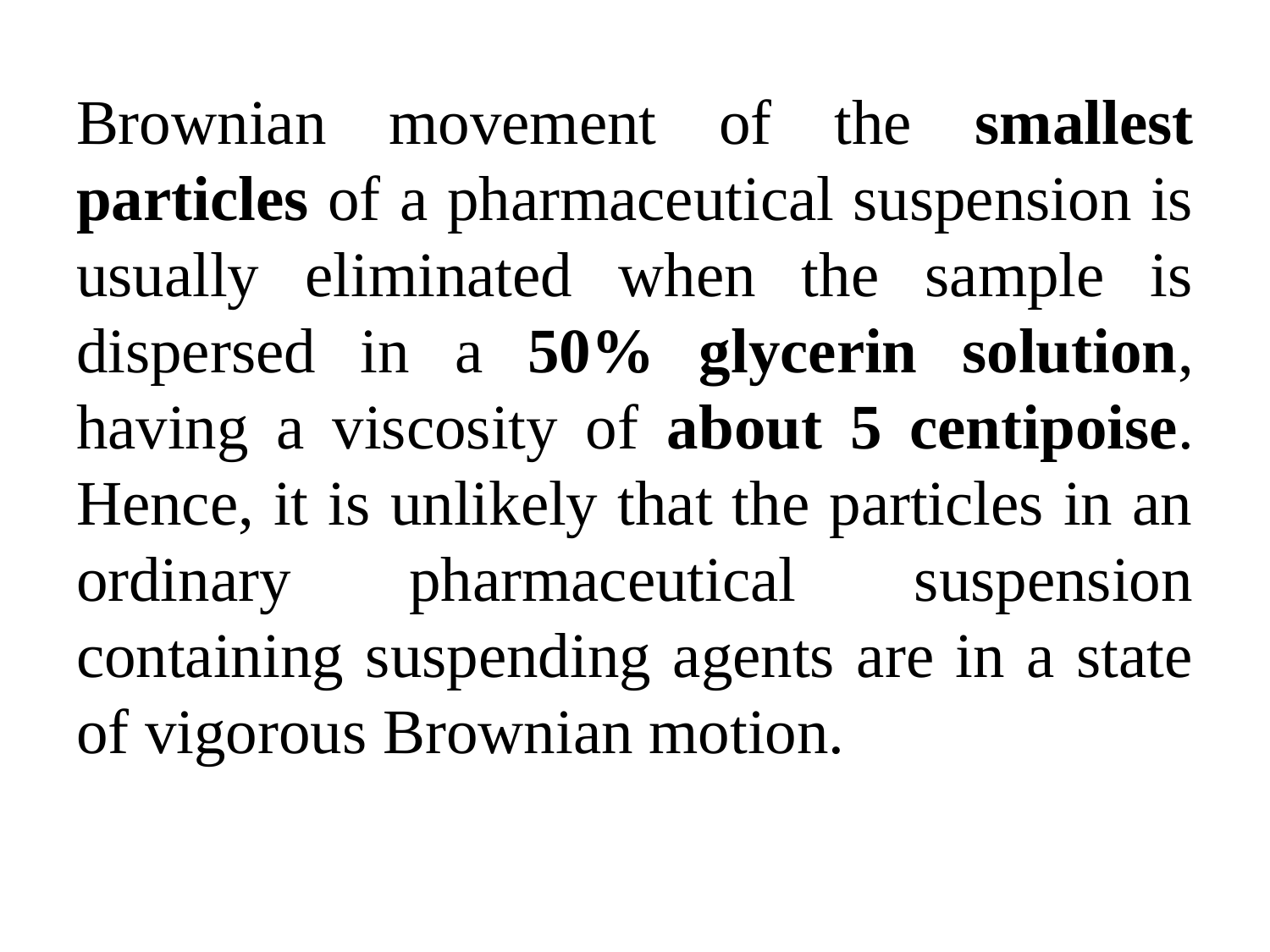

Brownian movement of the smallest particles of a pharmaceutical suspension is usually eliminated when the sample is dispersed in a 50% glycerin solution, having a viscosity of about 5 centipoise. Hence, it is unlikely that the particles in an ordinary pharmaceutical suspension containing suspending agents are in a state of vigorous Brownian motion.